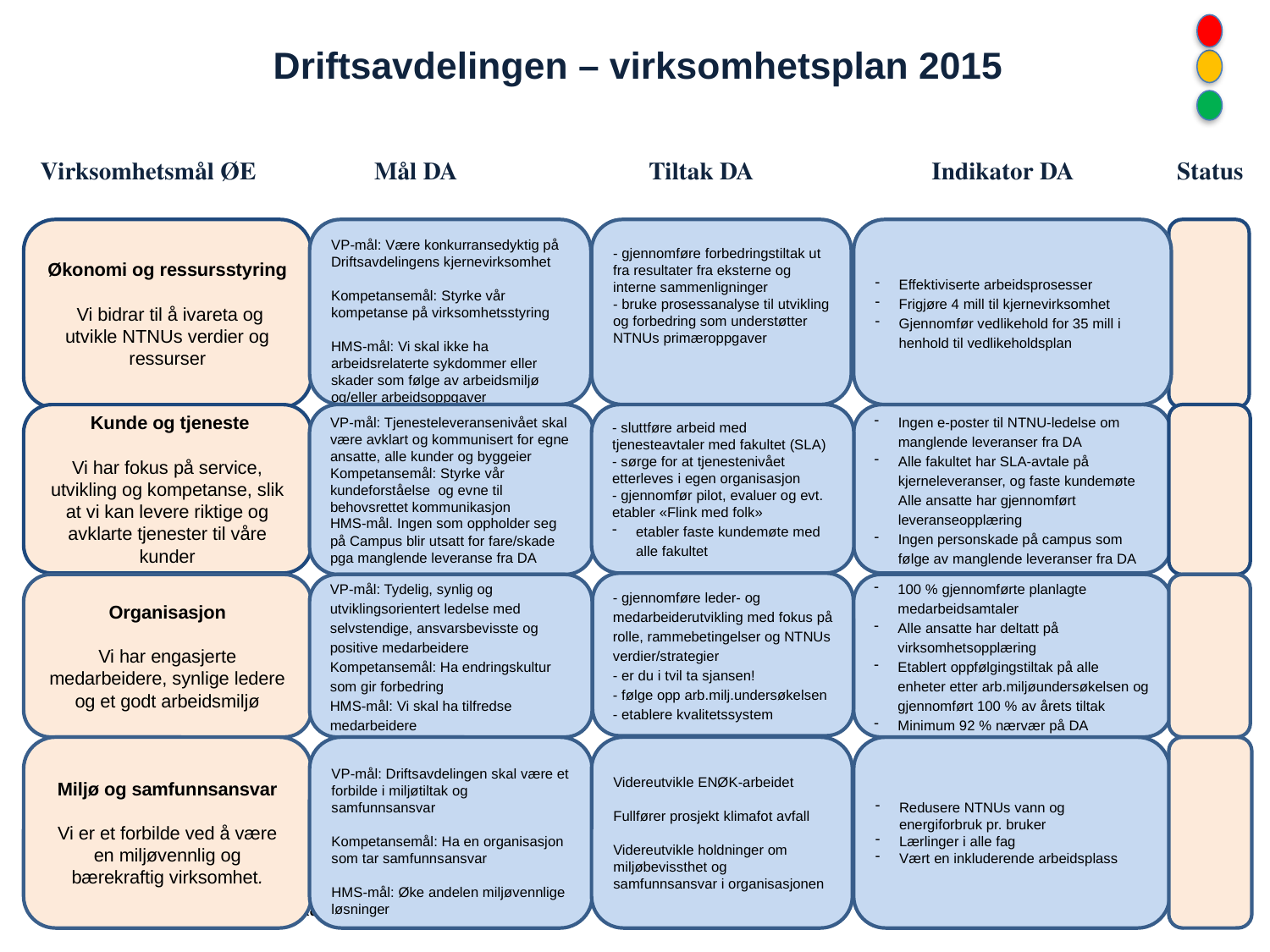

# Driftsavdelingen – virksomhetsplan 2015

Mål DA
Tiltak DA

Virksomhetsmål ØE

Indikator DA
Status
Økonomi og ressursstyring
 Vi bidrar til å ivareta og utvikle NTNUs verdier og ressurser

VP-mål: Være konkurransedyktig på Driftsavdelingens kjernevirksomhet

Kompetansemål: Styrke vår kompetanse på virksomhetsstyring

HMS-mål: Vi skal ikke ha arbeidsrelaterte sykdommer eller skader som følge av arbeidsmiljø og/eller arbeidsoppgaver
- gjennomføre forbedringstiltak ut fra resultater fra eksterne og interne sammenligninger
- bruke prosessanalyse til utvikling og forbedring som understøtter NTNUs primæroppgaver

Effektiviserte arbeidsprosesser
Frigjøre 4 mill til kjernevirksomhet
Gjennomfør vedlikehold for 35 mill i henhold til vedlikeholdsplan

 Kunde og tjeneste

Vi har fokus på service, utvikling og kompetanse, slik at vi kan levere riktige og avklarte tjenester til våre kunder
VP-mål: Tjenesteleveransenivået skal være avklart og kommunisert for egne ansatte, alle kunder og byggeier
Kompetansemål: Styrke vår kundeforståelse  og evne til behovsrettet kommunikasjon
HMS-mål. Ingen som oppholder seg på Campus blir utsatt for fare/skade pga manglende leveranse fra DA
- sluttføre arbeid med tjenesteavtaler med fakultet (SLA)
- sørge for at tjenestenivået etterleves i egen organisasjon
- gjennomfør pilot, evaluer og evt. etabler «Flink med folk»
etabler faste kundemøte med alle fakultet
Ingen e-poster til NTNU-ledelse om  manglende leveranser fra DA
Alle fakultet har SLA-avtale på kjerneleveranser, og faste kundemøte
Alle ansatte har gjennomført leveranseopplæring
Ingen personskade på campus som følge av manglende leveranser fra DA

- gjennomføre leder- og medarbeiderutvikling med fokus på rolle, rammebetingelser og NTNUs verdier/strategier
- er du i tvil ta sjansen!
- følge opp arb.milj.undersøkelsen
- etablere kvalitetssystem
Organisasjon

Vi har engasjerte medarbeidere, synlige ledere og et godt arbeidsmiljø
VP-mål: Tydelig, synlig og utviklingsorientert ledelse med selvstendige, ansvarsbevisste og positive medarbeidere
Kompetansemål: Ha endringskultur som gir forbedring
HMS-mål: Vi skal ha tilfredse medarbeidere
100 % gjennomførte planlagte medarbeidsamtaler
Alle ansatte har deltatt på virksomhetsopplæring
Etablert oppfølgingstiltak på alle enheter etter arb.miljøundersøkelsen og gjennomført 100 % av årets tiltak
Minimum 92 % nærvær på DA

Miljø og samfunnsansvar
Vi er et forbilde ved å være en miljøvennlig og bærekraftig virksomhet.
VP-mål: Driftsavdelingen skal være et forbilde i miljøtiltak og samfunnsansvar

Kompetansemål: Ha en organisasjon som tar samfunns­ansvar

HMS-mål: Øke andelen miljøvennlige løsninger
Videreutvikle ENØK-arbeidet

Fullfører prosjekt klimafot avfall

Videreutvikle holdninger om miljøbevissthet og samfunnsansvar i organisasjonen
Redusere NTNUs vann og energiforbruk pr. bruker
Lærlinger i alle fag
Vært en inkluderende arbeidsplass